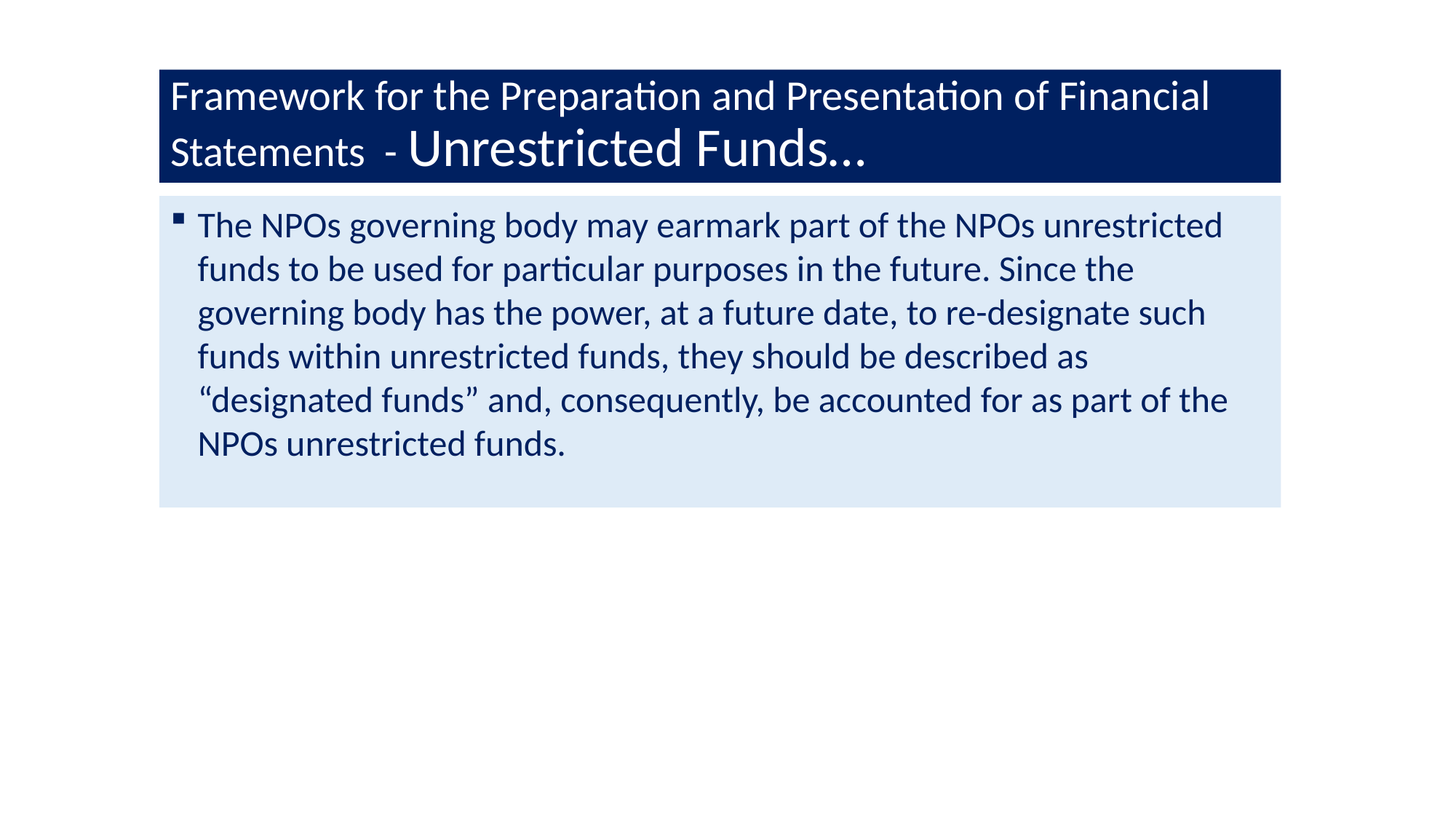

# Framework for the Preparation and Presentation of Financial Statements  - Unrestricted Funds…
The NPOs governing body may earmark part of the NPOs unrestricted funds to be used for particular purposes in the future. Since the governing body has the power, at a future date, to re-designate such funds within unrestricted funds, they should be described as “designated funds” and, consequently, be accounted for as part of the NPOs unrestricted funds.